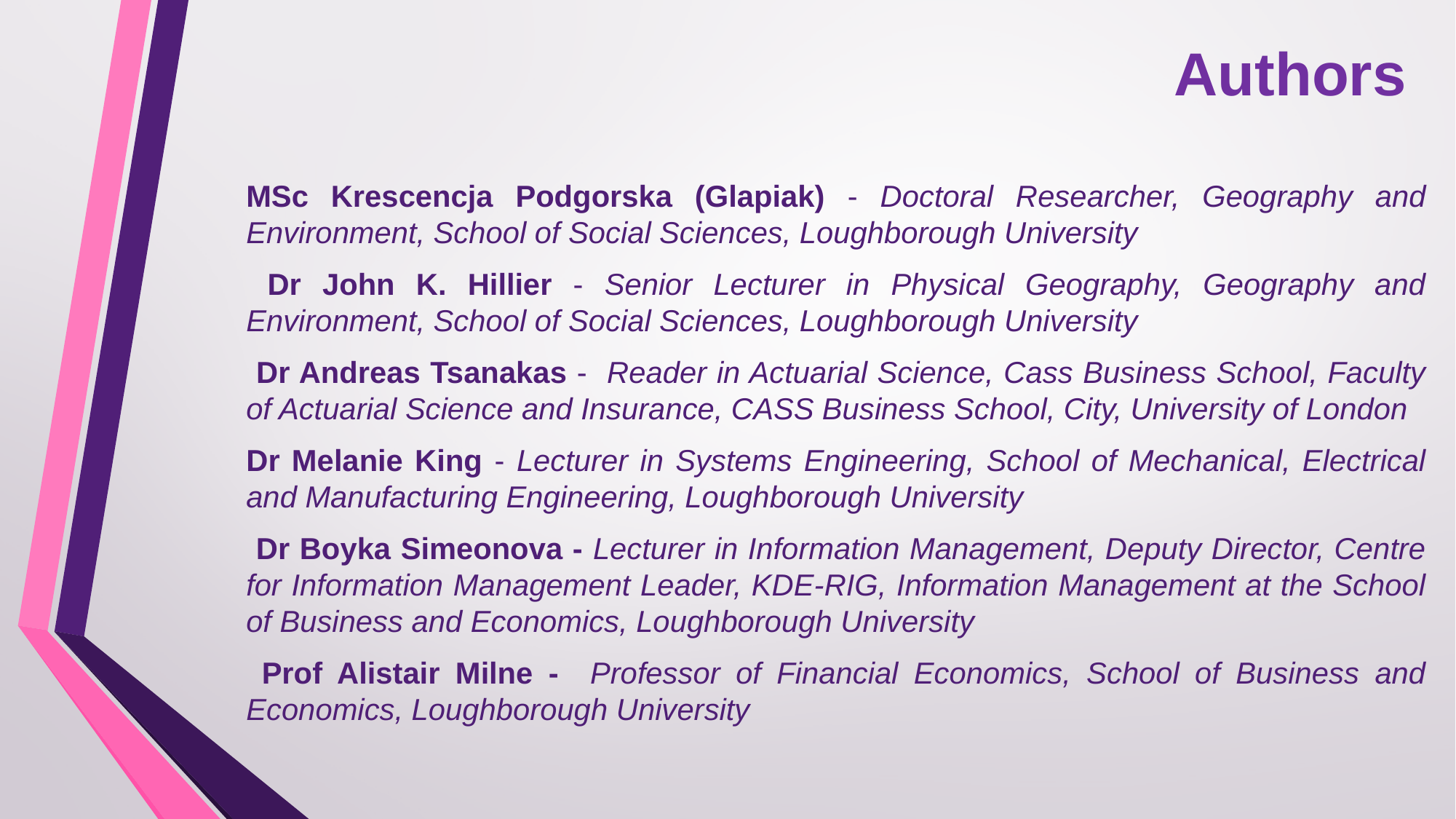

# Authors
MSc Krescencja Podgorska (Glapiak) - Doctoral Researcher, Geography and Environment, School of Social Sciences, Loughborough University
 Dr John K. Hillier - Senior Lecturer in Physical Geography, Geography and Environment, School of Social Sciences, Loughborough University
 Dr Andreas Tsanakas -  Reader in Actuarial Science, Cass Business School, Faculty of Actuarial Science and Insurance, CASS Business School, City, University of London
Dr Melanie King - Lecturer in Systems Engineering, School of Mechanical, Electrical and Manufacturing Engineering, Loughborough University
 Dr Boyka Simeonova - Lecturer in Information Management, Deputy Director, Centre for Information Management Leader, KDE-RIG, Information Management at the School of Business and Economics, Loughborough University
 Prof Alistair Milne -  Professor of Financial Economics, School of Business and Economics, Loughborough University